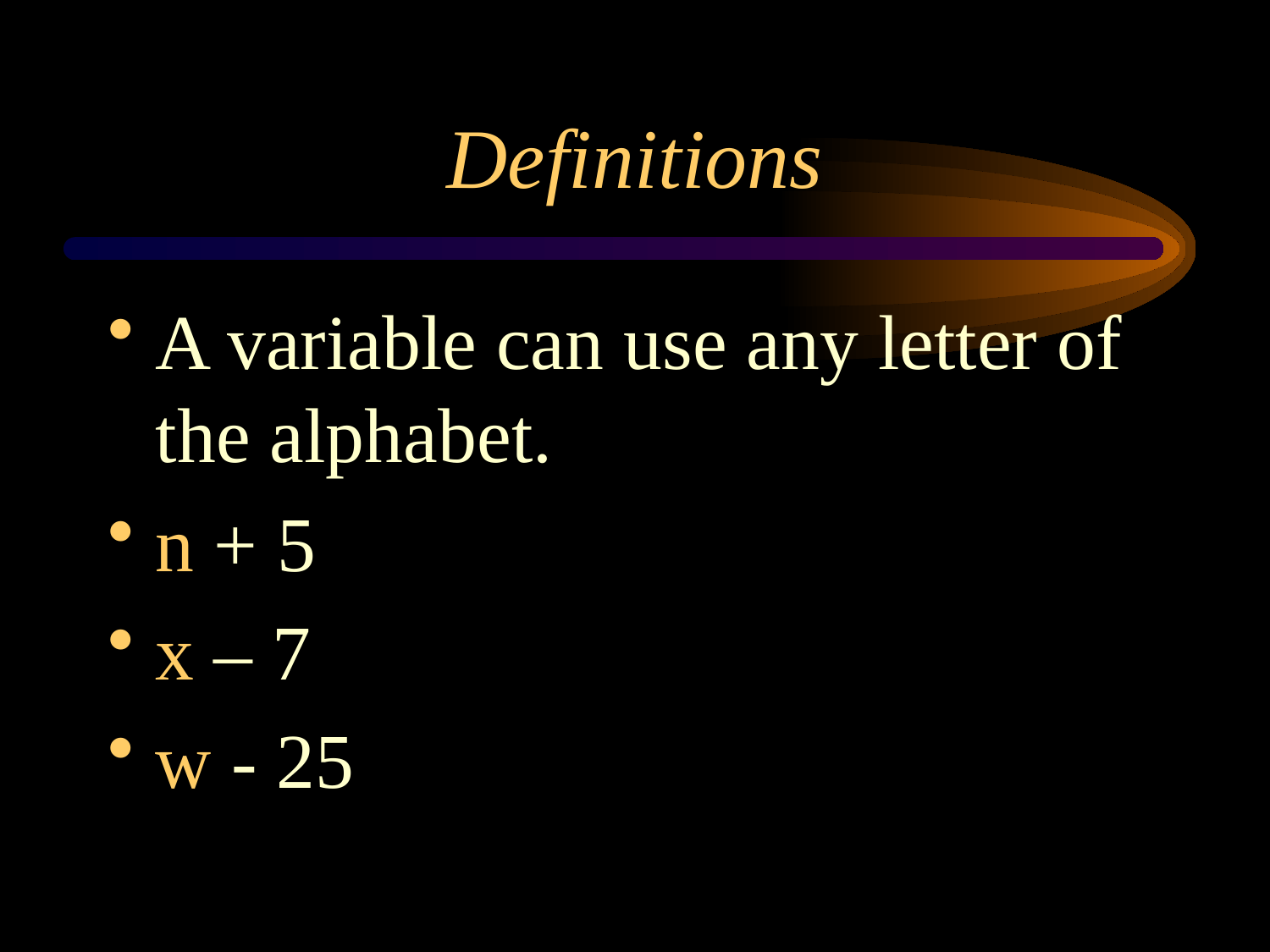

# Definitions
A variable can use any letter of the alphabet.
n + 5
x – 7
w - 25